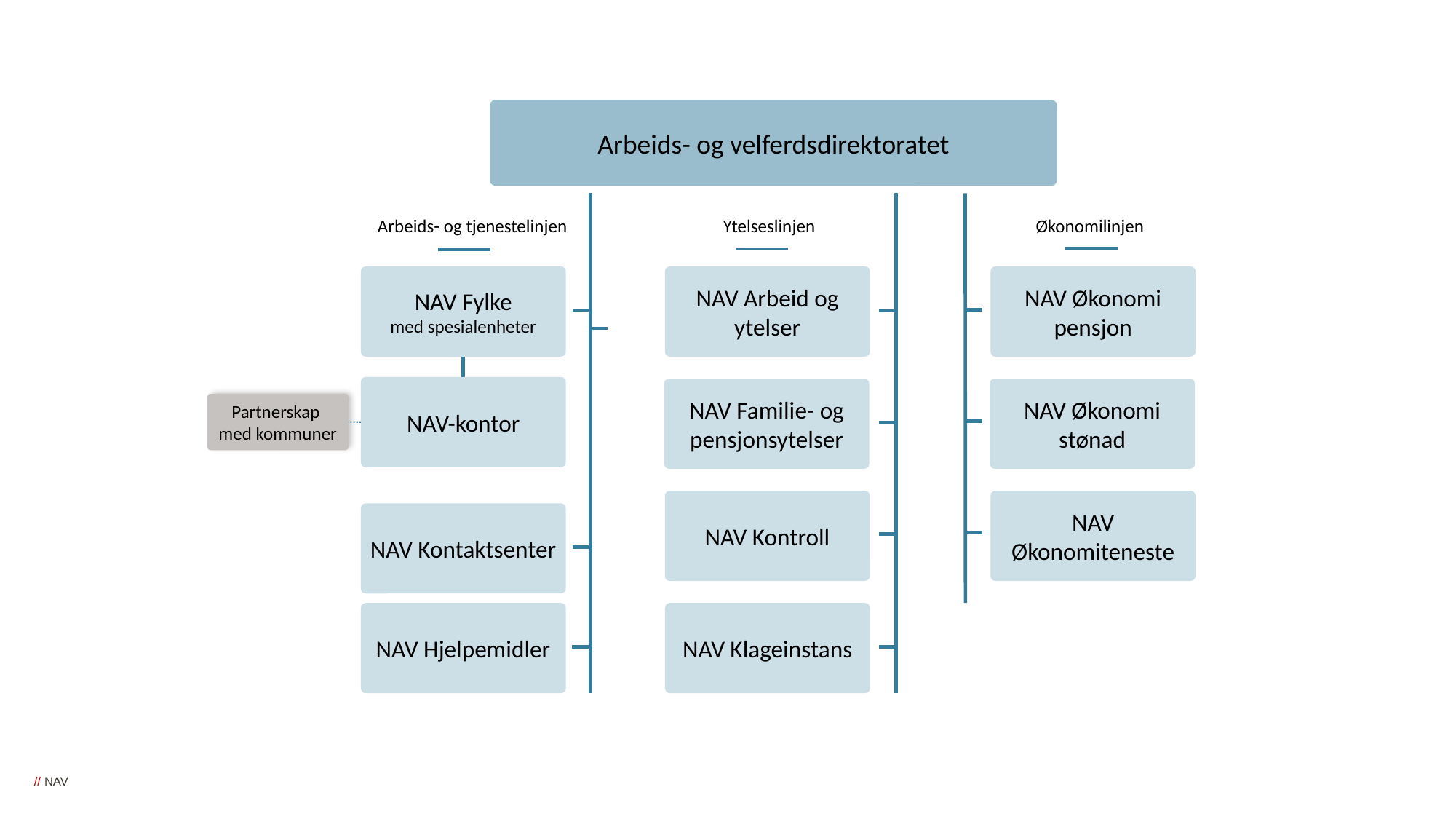

Arbeids- og velferdsdirektoratet
Ytelseslinjen
Økonomilinjen
Arbeids- og tjenestelinjen
NAV Økonomi pensjon
NAV Fylke
med spesialenheter
NAV Arbeid og ytelser
NAV-kontor
NAV Økonomi stønad
NAV Familie- og pensjonsytelser
Partnerskap
med kommuner
NAV Økonomiteneste
NAV Kontroll
NAV Kontaktsenter
NAV Hjelpemidler
NAV Klageinstans